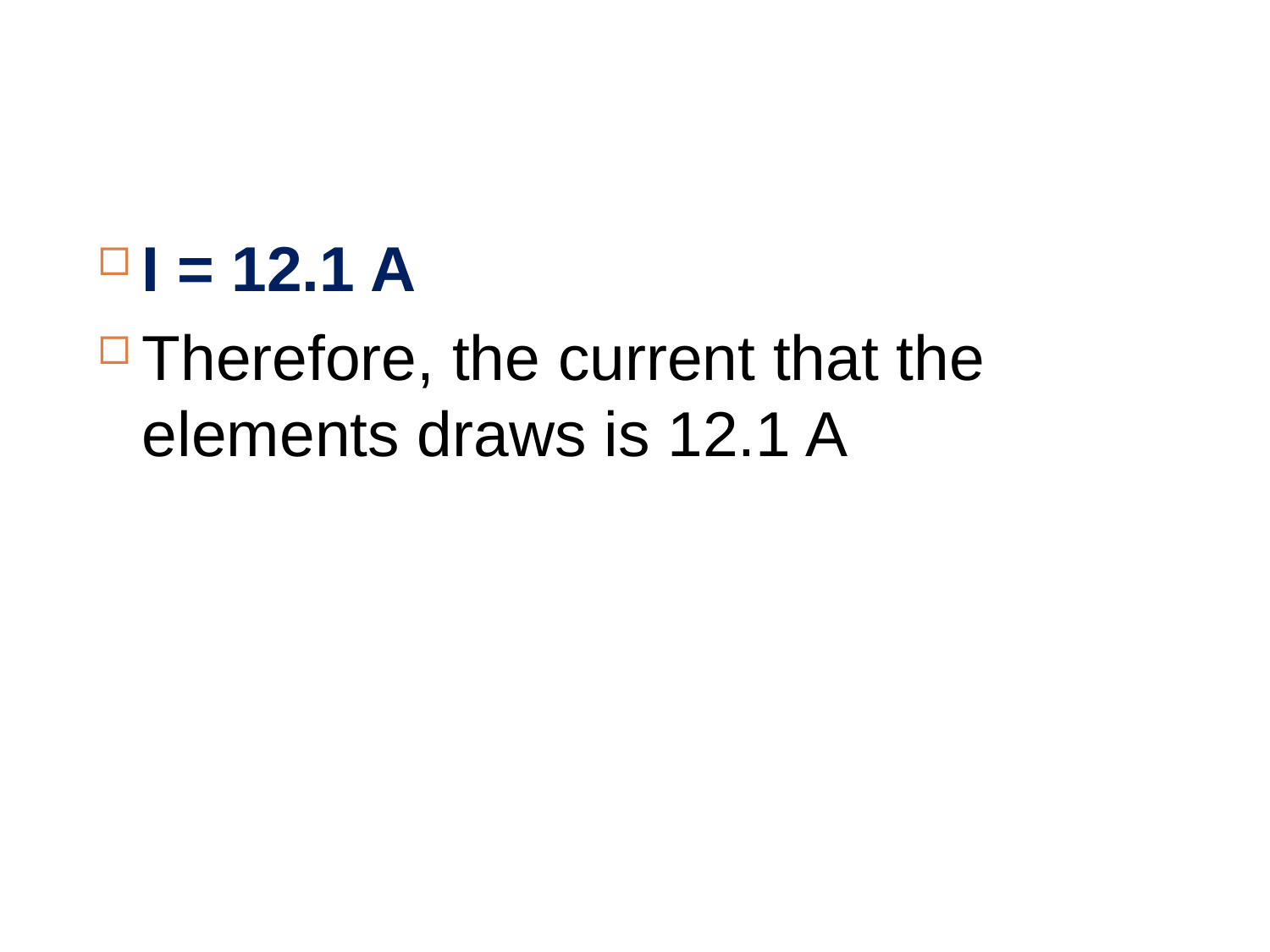

#
I = 12.1 A
Therefore, the current that the elements draws is 12.1 A